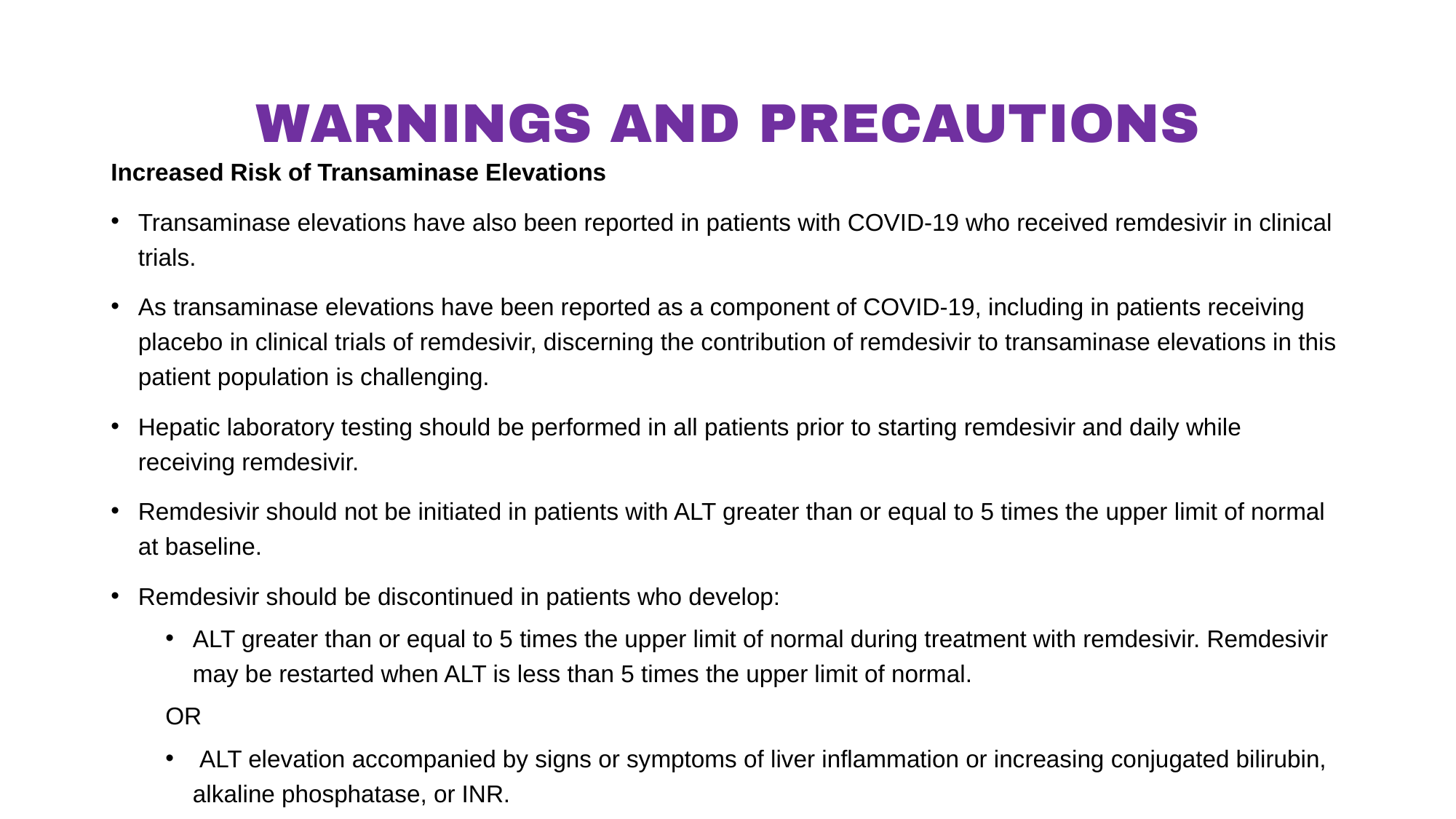

WARNINGS AND PRECAUTIONS
Increased Risk of Transaminase Elevations
Transaminase elevations have also been reported in patients with COVID-19 who received remdesivir in clinical trials.
As transaminase elevations have been reported as a component of COVID-19, including in patients receiving placebo in clinical trials of remdesivir, discerning the contribution of remdesivir to transaminase elevations in this patient population is challenging.
Hepatic laboratory testing should be performed in all patients prior to starting remdesivir and daily while receiving remdesivir.
Remdesivir should not be initiated in patients with ALT greater than or equal to 5 times the upper limit of normal at baseline.
Remdesivir should be discontinued in patients who develop:
ALT greater than or equal to 5 times the upper limit of normal during treatment with remdesivir. Remdesivir may be restarted when ALT is less than 5 times the upper limit of normal.
OR
 ALT elevation accompanied by signs or symptoms of liver inflammation or increasing conjugated bilirubin, alkaline phosphatase, or INR.